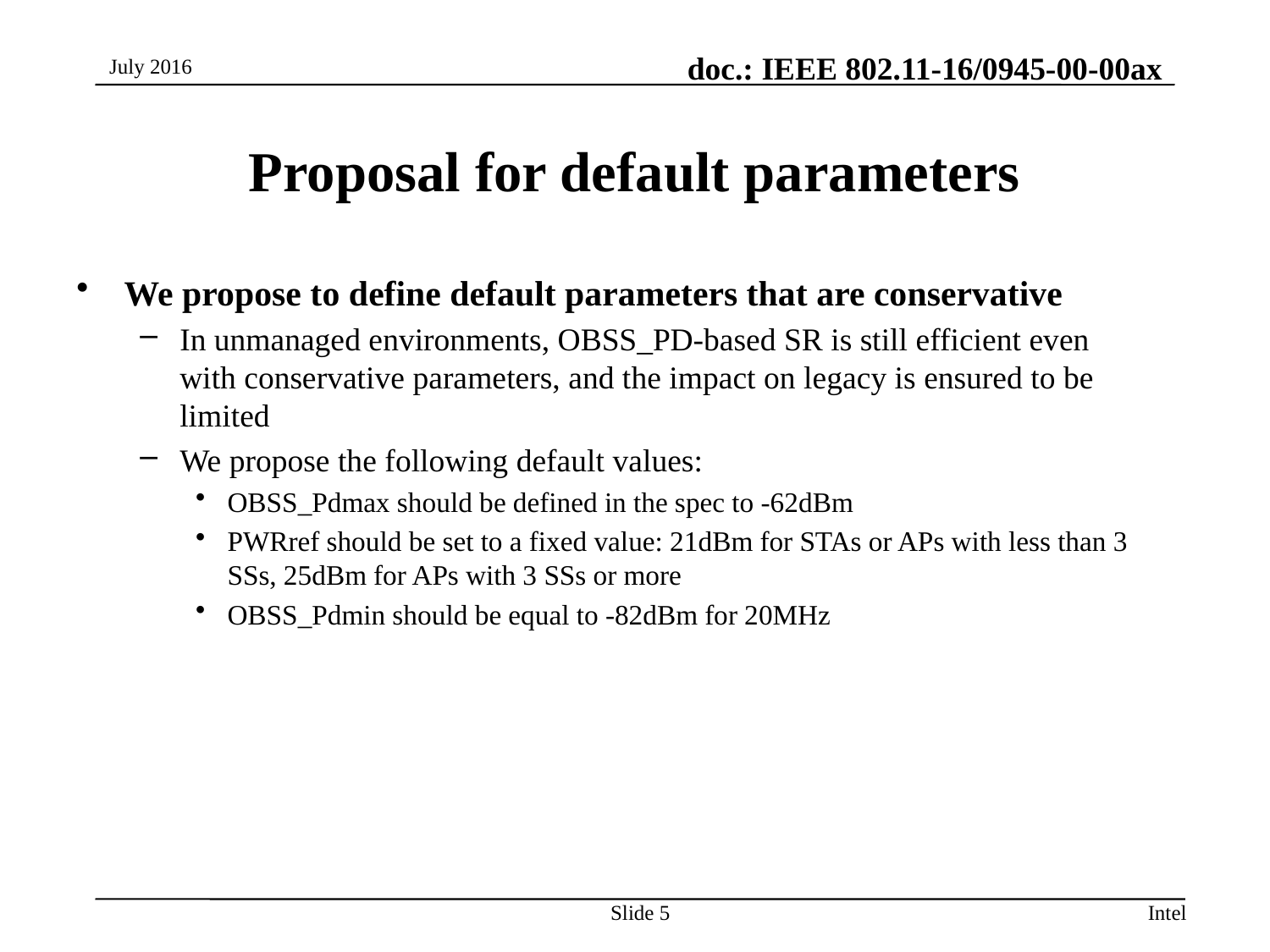

July 2016
# Proposal for default parameters
We propose to define default parameters that are conservative
In unmanaged environments, OBSS_PD-based SR is still efficient even with conservative parameters, and the impact on legacy is ensured to be limited
We propose the following default values:
OBSS_Pdmax should be defined in the spec to -62dBm
PWRref should be set to a fixed value: 21dBm for STAs or APs with less than 3 SSs, 25dBm for APs with 3 SSs or more
OBSS_Pdmin should be equal to -82dBm for 20MHz
Slide 5
Intel